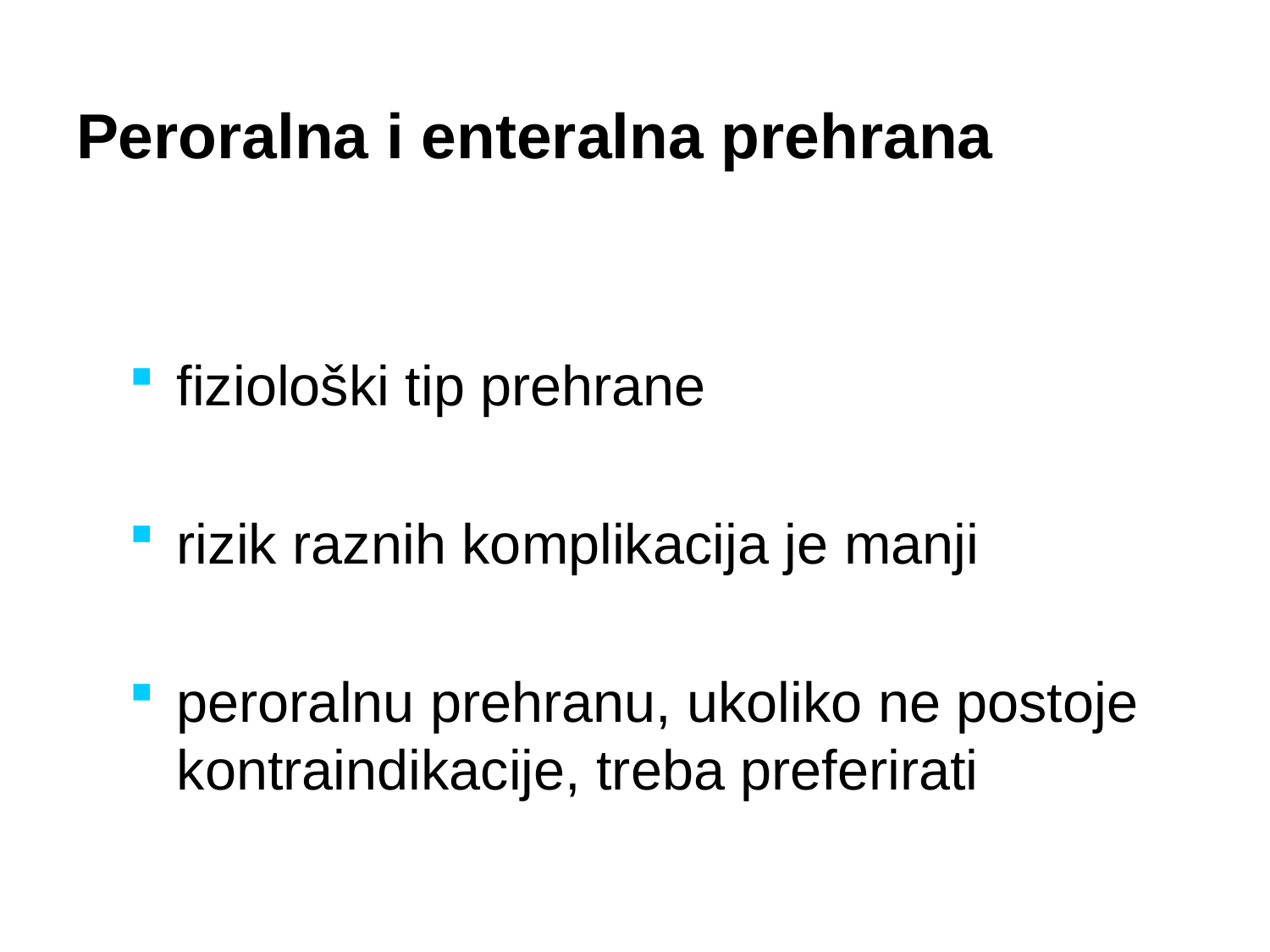

Peroralna i enteralna prehrana

fiziološki tip prehrane

rizik raznih komplikacija je manji

peroralnu prehranu, ukoliko ne postoje kontraindikacije, treba preferirati